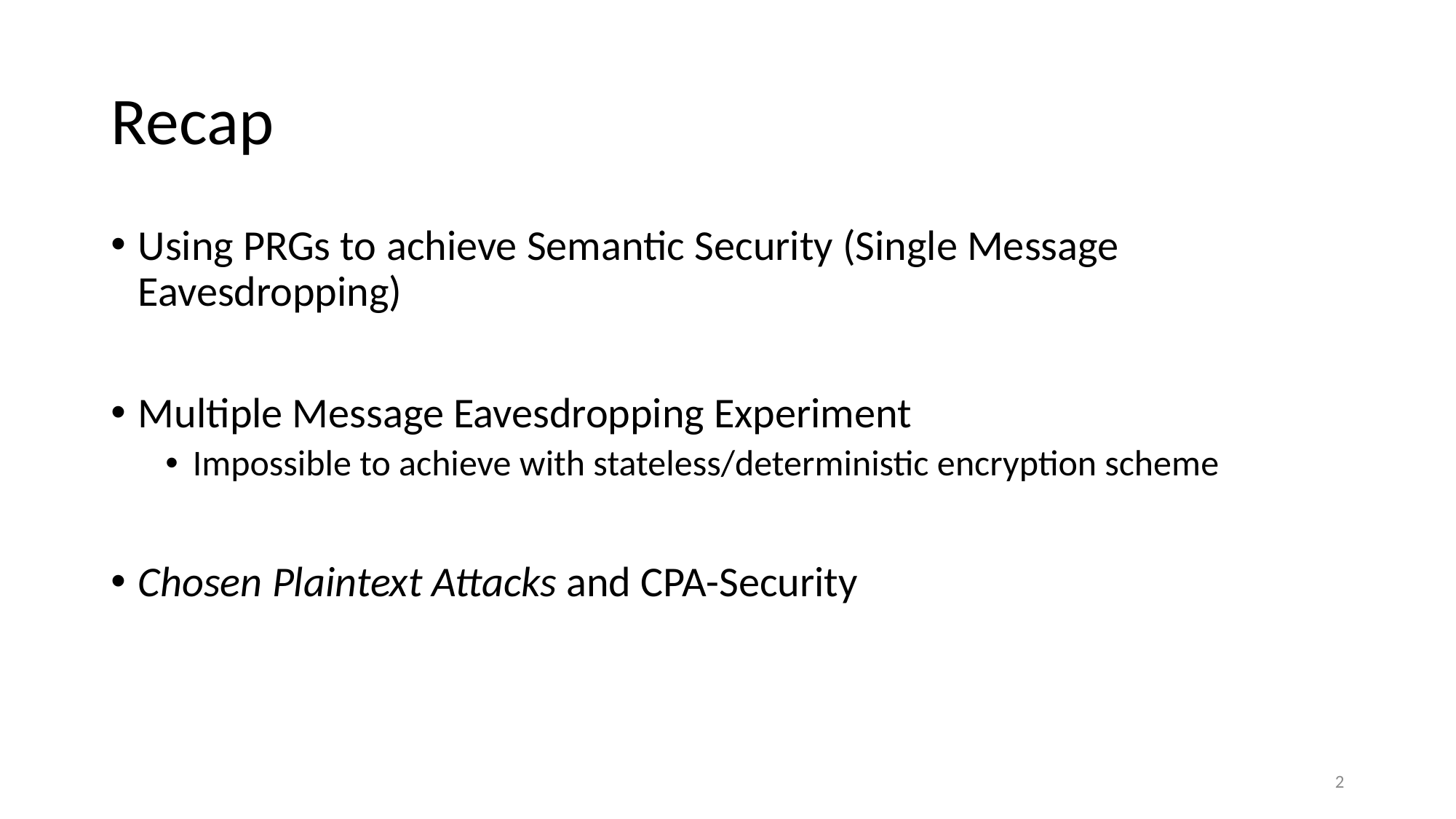

# Recap
Using PRGs to achieve Semantic Security (Single Message Eavesdropping)

Multiple Message Eavesdropping Experiment
Impossible to achieve with stateless/deterministic encryption scheme

Chosen Plaintext Attacks and CPA-Security
2